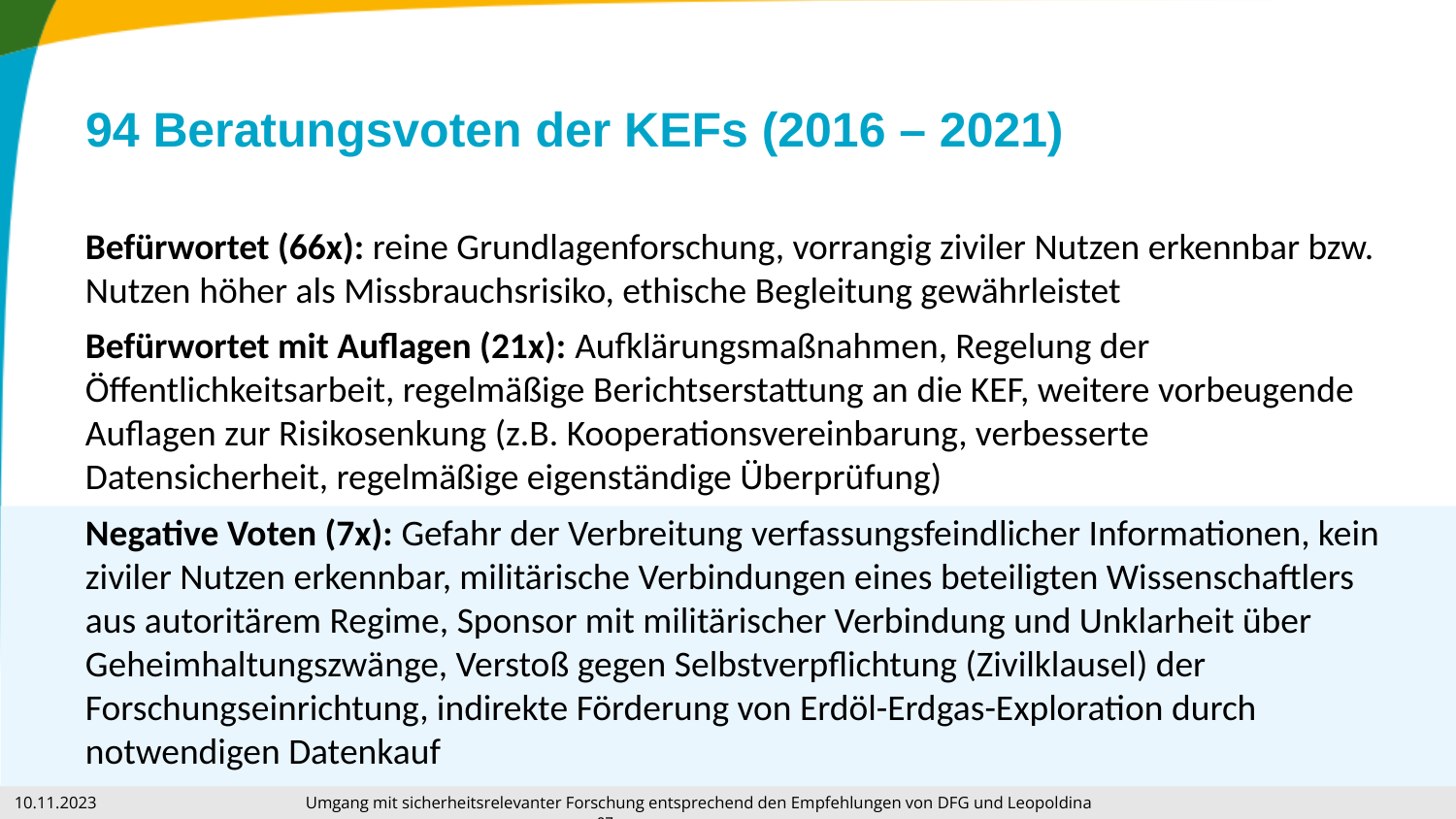

94 Beratungsvoten der KEFs (2016 – 2021)
Befürwortet (66x): reine Grundlagenforschung, vorrangig ziviler Nutzen erkennbar bzw. Nutzen höher als Missbrauchsrisiko, ethische Begleitung gewährleistet
Befürwortet mit Auflagen (21x): Aufklärungsmaßnahmen, Regelung der Öffentlichkeitsarbeit, regelmäßige Berichtserstattung an die KEF, weitere vorbeugende Auflagen zur Risikosenkung (z.B. Kooperationsvereinbarung, verbesserte Datensicherheit, regelmäßige eigenständige Überprüfung)
Negative Voten (7x): Gefahr der Verbreitung verfassungsfeindlicher Informationen, kein ziviler Nutzen erkennbar, militärische Verbindungen eines beteiligten Wissenschaftlers aus autoritärem Regime, Sponsor mit militärischer Verbindung und Unklarheit über Geheimhaltungszwänge, Verstoß gegen Selbstverpflichtung (Zivilklausel) der Forschungseinrichtung, indirekte Förderung von Erdöl-Erdgas-Exploration durch notwendigen Datenkauf